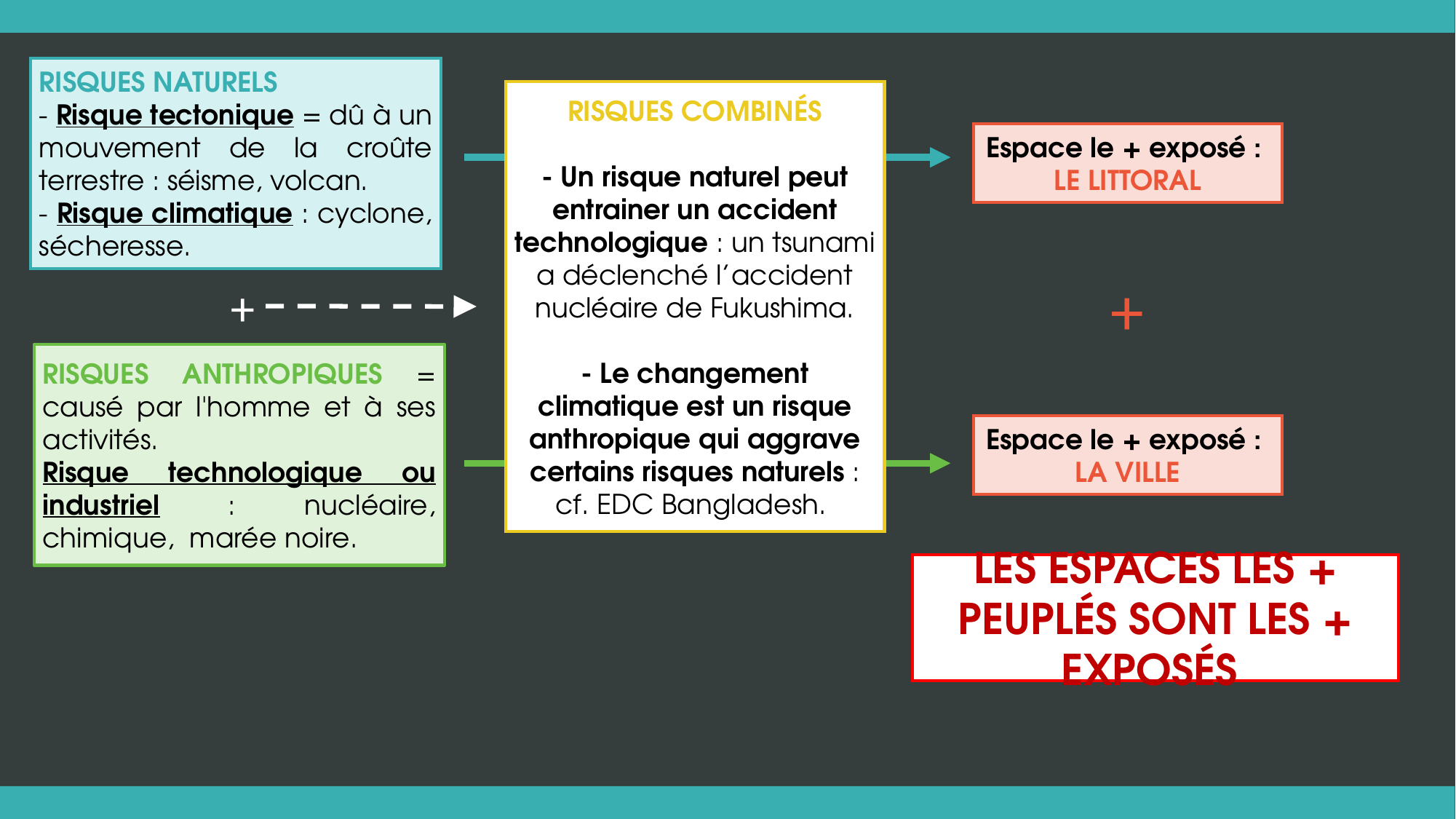

Risques naturels
- Risque tectonique = dû à un mouvement de la croûte terrestre : séisme, volcan.
- Risque climatique : cyclone, sécheresse.
Risques combinés

- Un risque naturel peut entrainer un accident technologique : un tsunami a déclenché l’accident nucléaire de Fukushima.

- Le changement climatique est un risque anthropique qui aggrave certains risques naturels : cf. EDC Bangladesh.
Espace le + exposé :
LE LITTORAL
+
+
Risques anthropiques = causé par l'homme et à ses activités.
Risque technologique ou industriel : nucléaire, chimique,  marée noire.
Espace le + exposé :
LA VILLE
Les espaces les + peuplés sont les + exposés